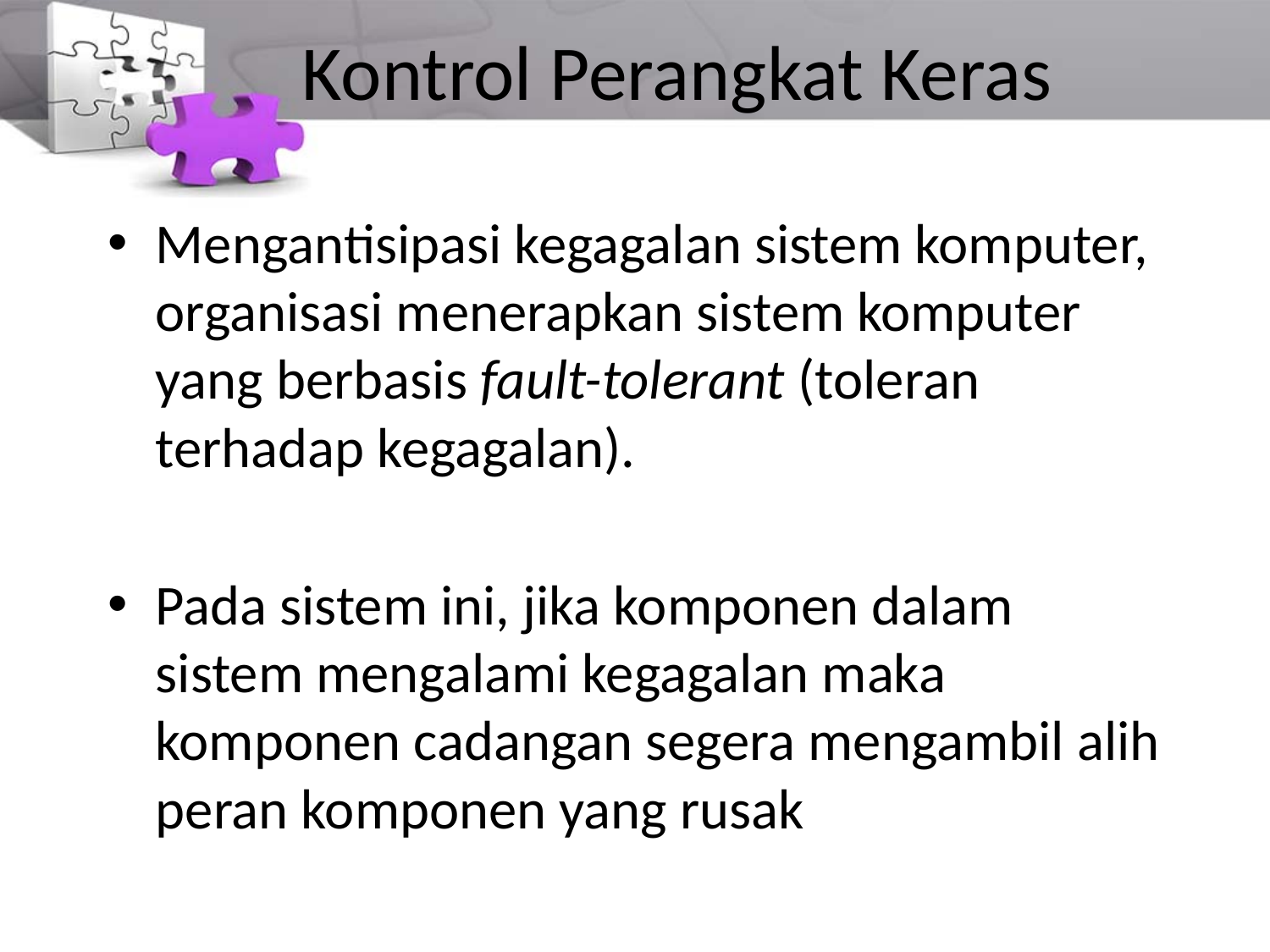

# Kontrol Perangkat Keras
Mengantisipasi kegagalan sistem komputer, organisasi menerapkan sistem komputer yang berbasis fault-tolerant (toleran terhadap kegagalan).

Pada sistem ini, jika komponen dalam sistem mengalami kegagalan maka komponen cadangan segera mengambil alih peran komponen yang rusak